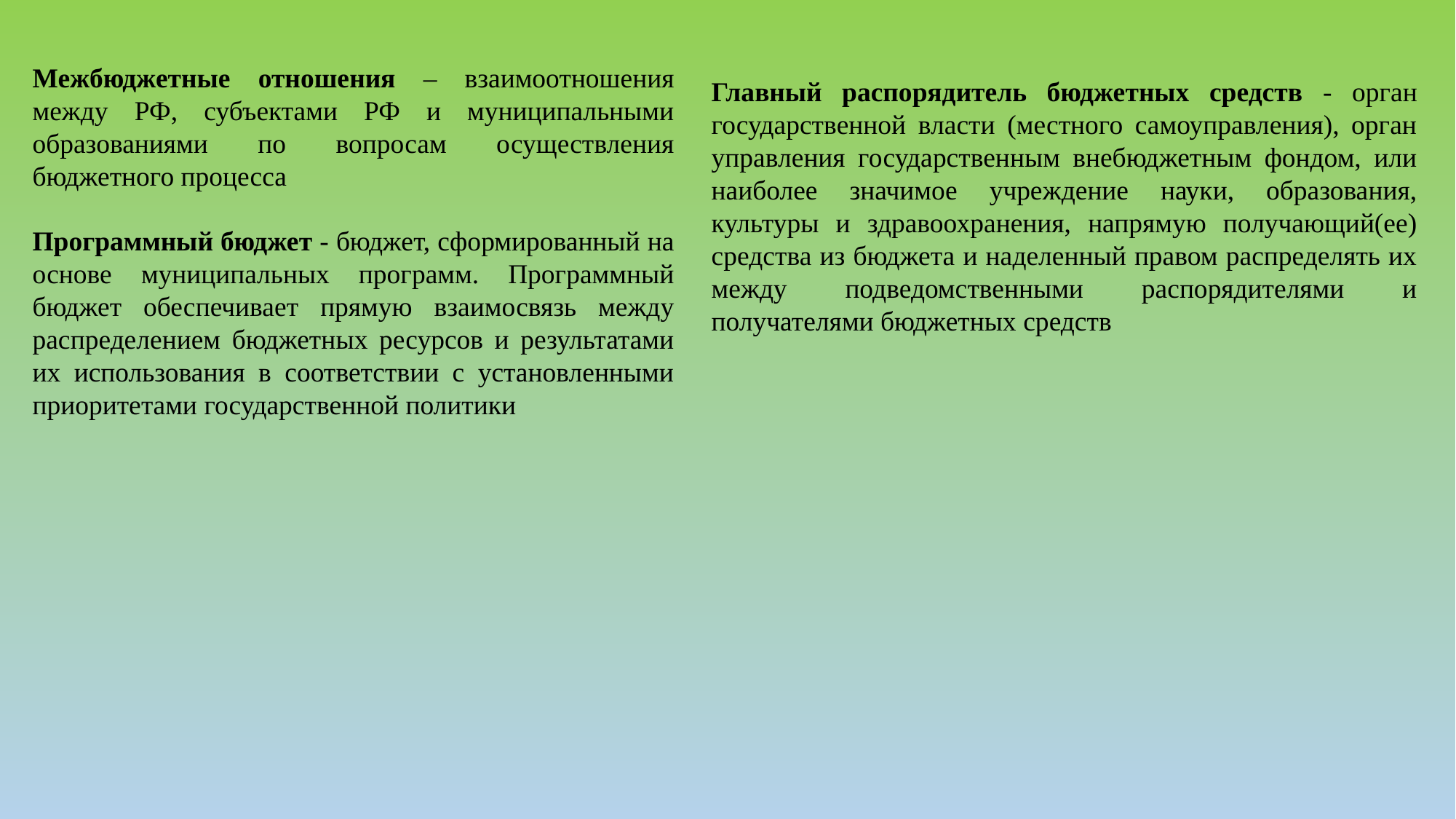

Межбюджетные отношения – взаимоотношения между РФ, субъектами РФ и муниципальными образованиями по вопросам осуществления бюджетного процесса
Главный распорядитель бюджетных средств - орган государственной власти (местного самоуправления), орган управления государственным внебюджетным фондом, или наиболее значимое учреждение науки, образования, культуры и здравоохранения, напрямую получающий(ее) средства из бюджета и наделенный правом распределять их между подведомственными распорядителями и получателями бюджетных средств
Программный бюджет - бюджет, сформированный на основе муниципальных программ. Программный бюджет обеспечивает прямую взаимосвязь между распределением бюджетных ресурсов и результатами их использования в соответствии с установленными приоритетами государственной политики